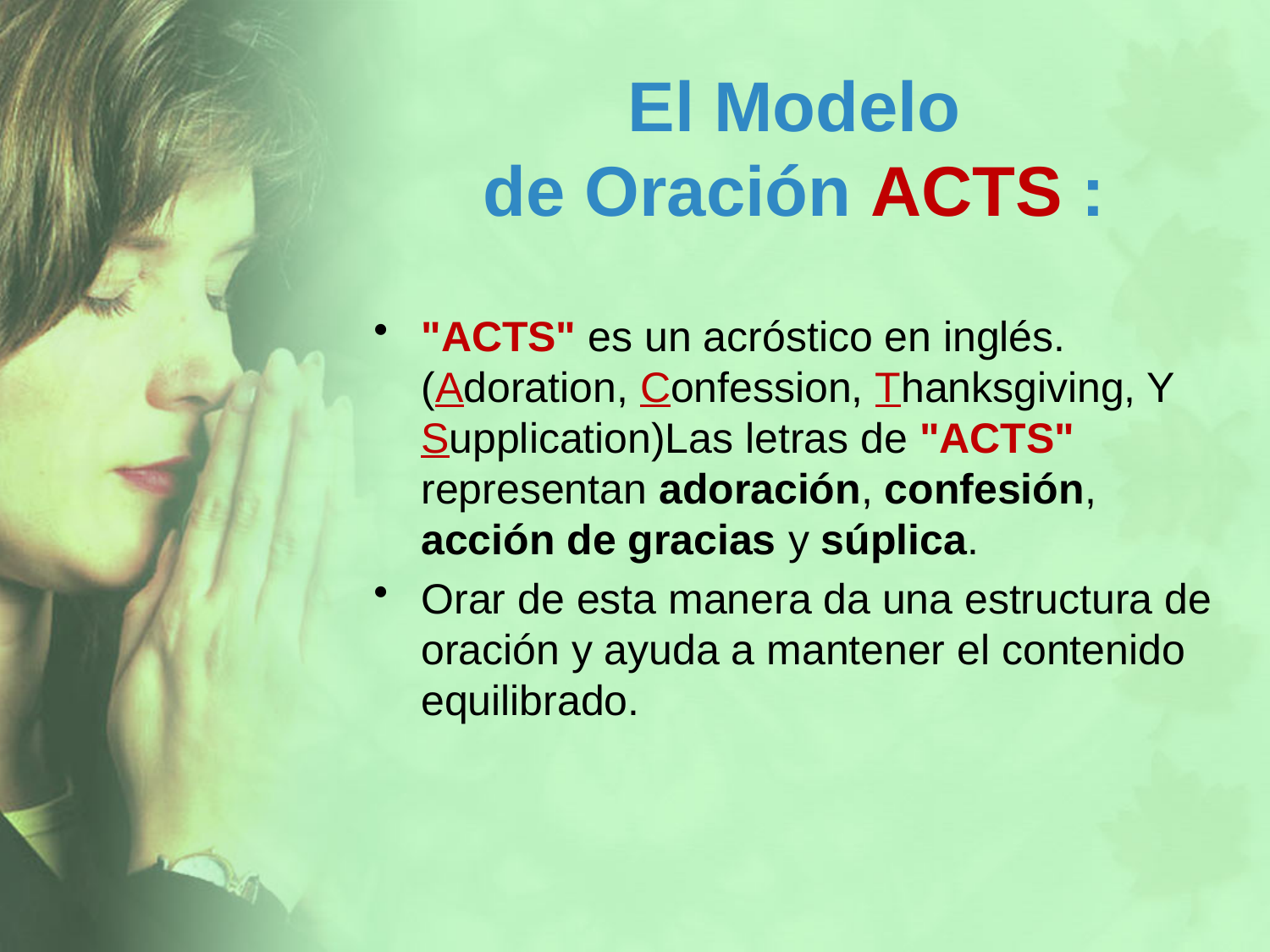

# El Modelo de Oración ACTS :
"ACTS" es un acróstico en inglés. (Adoration, Confession, Thanksgiving, Y Supplication)Las letras de "ACTS" representan adoración, confesión, acción de gracias y súplica.
Orar de esta manera da una estructura de oración y ayuda a mantener el contenido equilibrado.